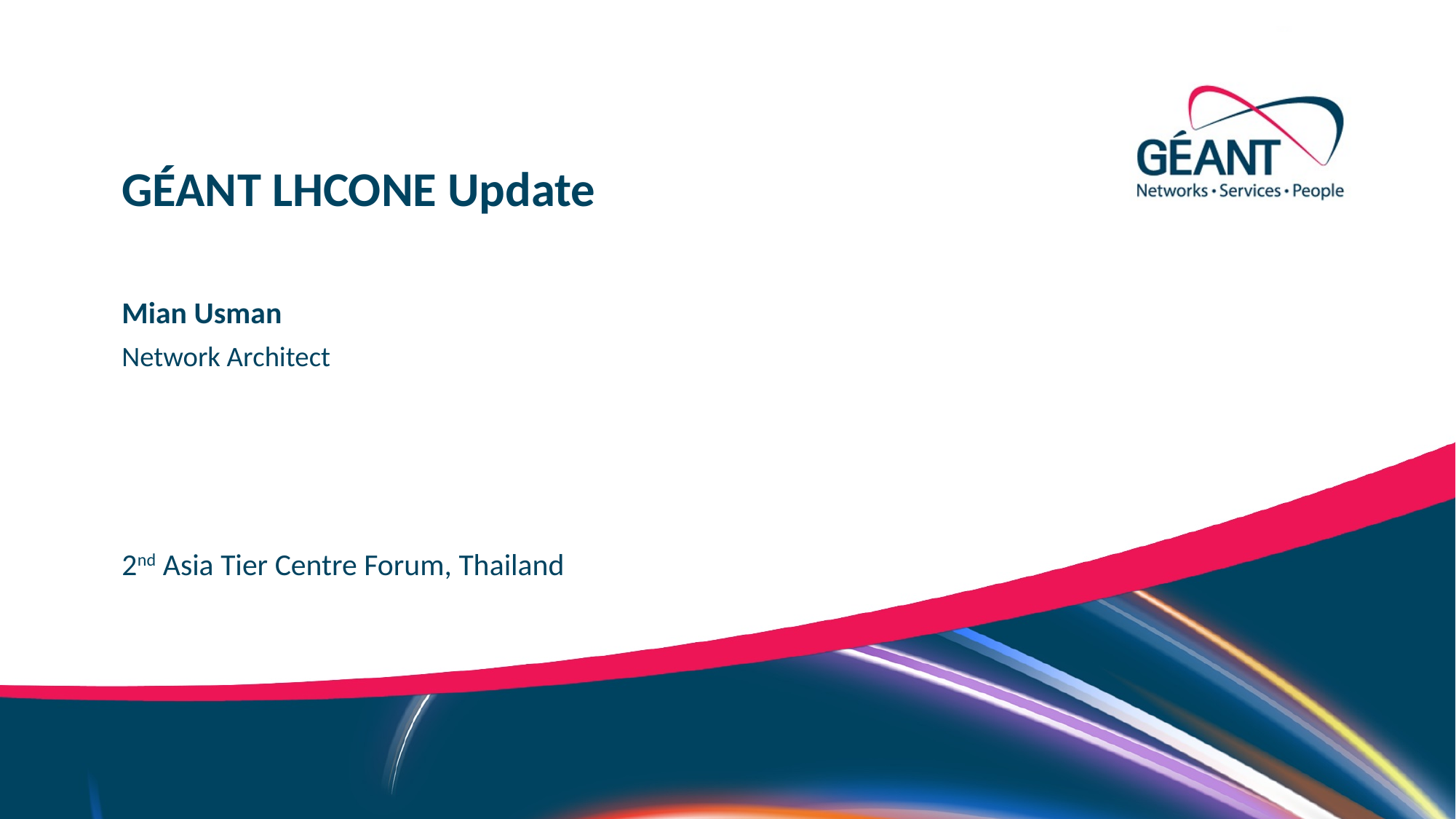

GÉANT LHCONE Update

Mian Usman
Network Architect

2nd Asia Tier Centre Forum, Thailand